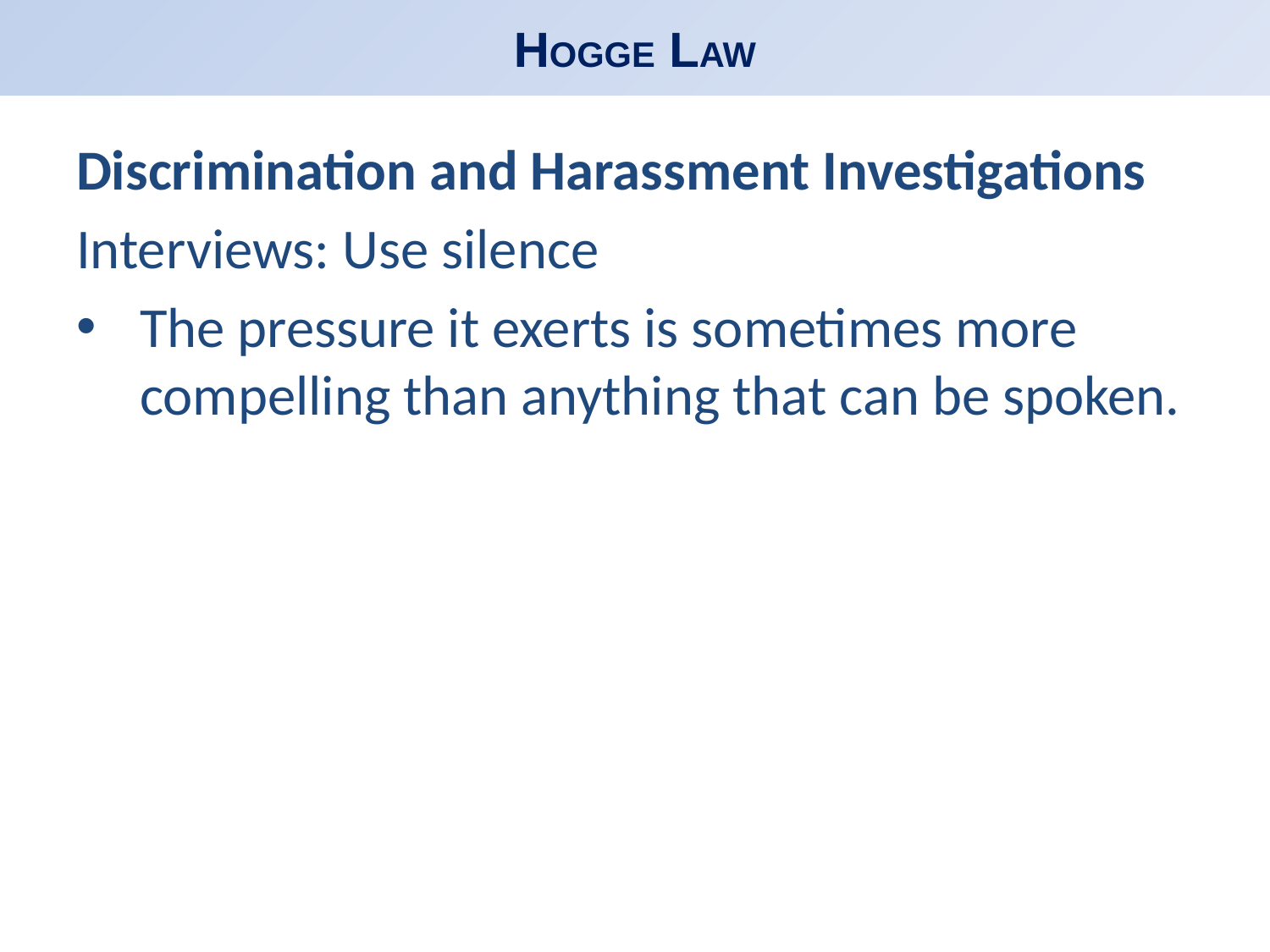

# HOGGE LAW
Discrimination and Harassment Investigations
Interviews: Use silence
The pressure it exerts is sometimes more compelling than anything that can be spoken.